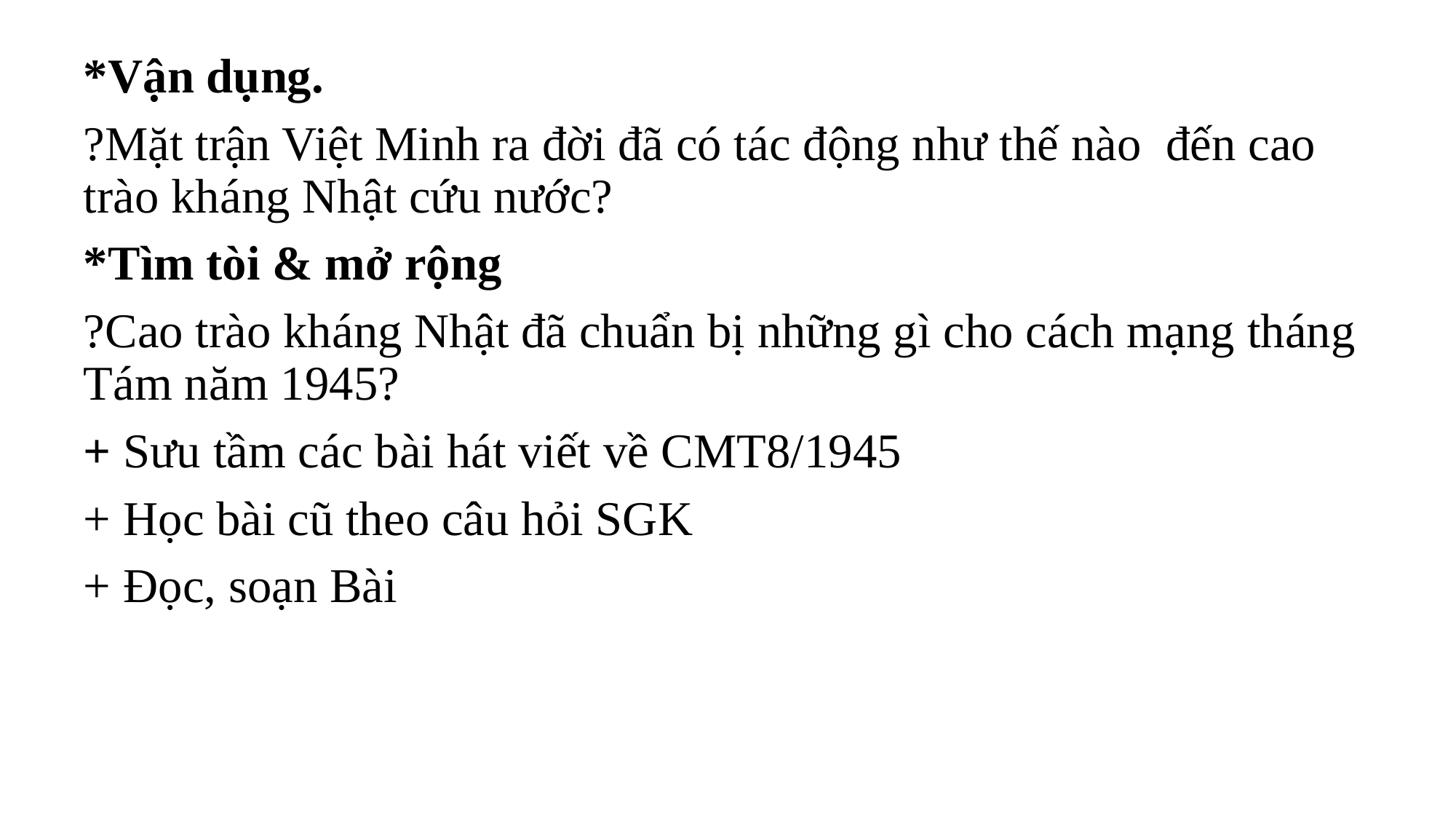

*Vận dụng.
?Mặt trận Việt Minh ra đời đã có tác động như thế nào  đến cao trào kháng Nhật cứu nước?
*Tìm tòi & mở rộng
?Cao trào kháng Nhật đã chuẩn bị những gì cho cách mạng tháng Tám năm 1945?
+ Sưu tầm các bài hát viết về CMT8/1945
+ Học bài cũ theo câu hỏi SGK
+ Đọc, soạn Bài